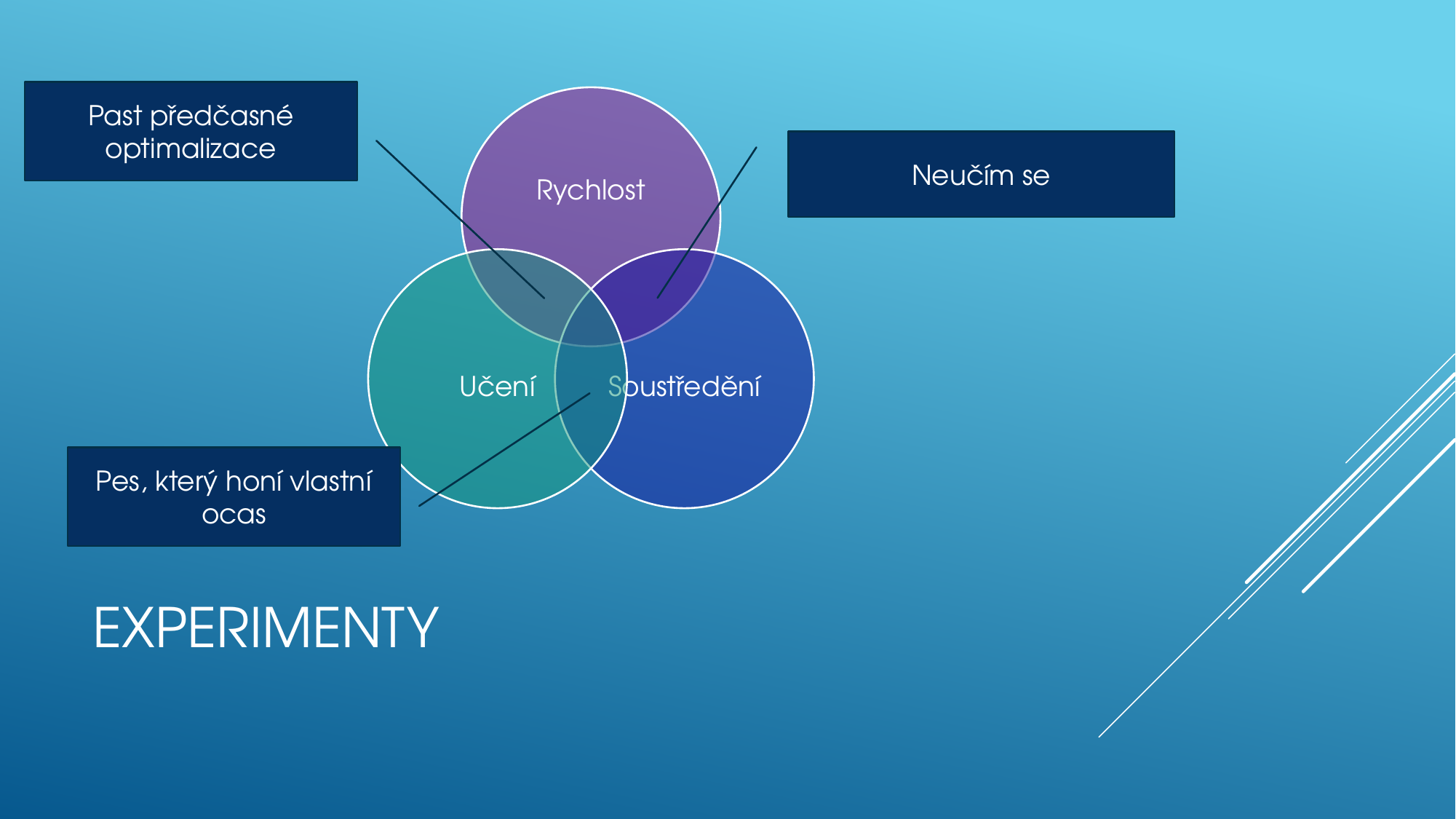

Past předčasné optimalizace
Rychlost
Soustředění
Učení
Neučím se
Pes, který honí vlastní ocas
# Experimenty